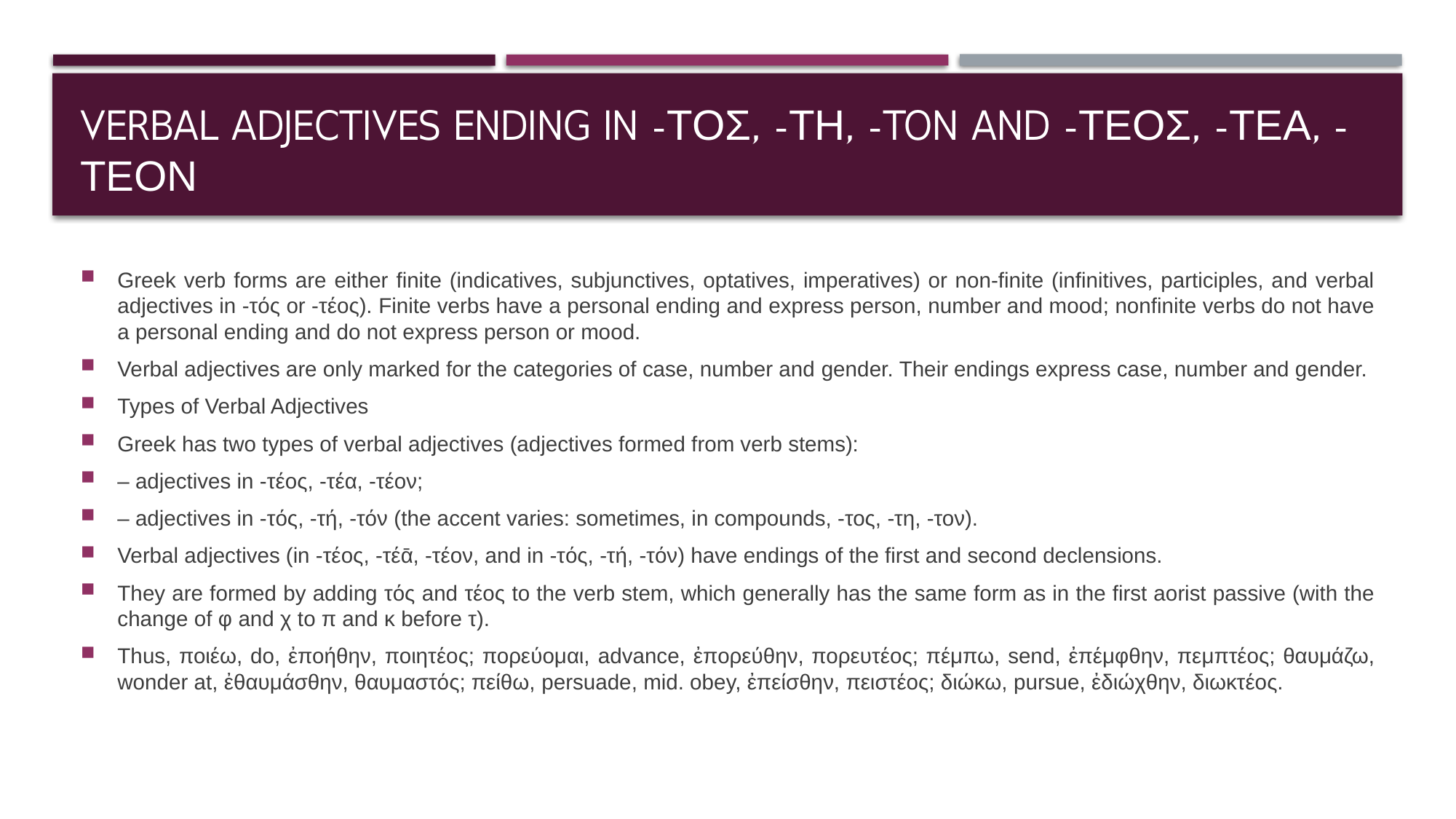

# Verbal Adjectives ending in -τος, -τη, -ton AND -ΤΕΟΣ, -ΤΕΑ, -ΤΕΟΝ
Greek verb forms are either finite (indicatives, subjunctives, optatives, imperatives) or non-finite (infinitives, participles, and verbal adjectives in -τός or -τέος). Finite verbs have a personal ending and express person, number and mood; nonfinite verbs do not have a personal ending and do not express person or mood.
Verbal adjectives are only marked for the categories of case, number and gender. Their endings express case, number and gender.
Types of Verbal Adjectives
Greek has two types of verbal adjectives (adjectives formed from verb stems):
– adjectives in -τέος, -τέα, -τέον;
– adjectives in -τός, -τή, -τόν (the accent varies: sometimes, in compounds, -τος, -τη, -τον).
Verbal adjectives (in -τέος, -τέᾱ, -τέον, and in -τός, -τή, -τόν) have endings of the first and second declensions.
They are formed by adding τός and τέος to the verb stem, which generally has the same form as in the first aorist passive (with the change of φ and χ to π and κ before τ).
Thus, ποιέω, do, ἐποήθην, ποιητέος; πορεύομαι, advance, ἐπορεύθην, πορευτέος; πέμπω, send, ἐπέμφθην, πεμπτέος; θαυμάζω, wonder at, ἐθαυμάσθην, θαυμαστός; πείθω, persuade, mid. obey, ἐπείσθην, πειστέος; διώκω, pursue, ἐδιώχθην, διωκτέος.